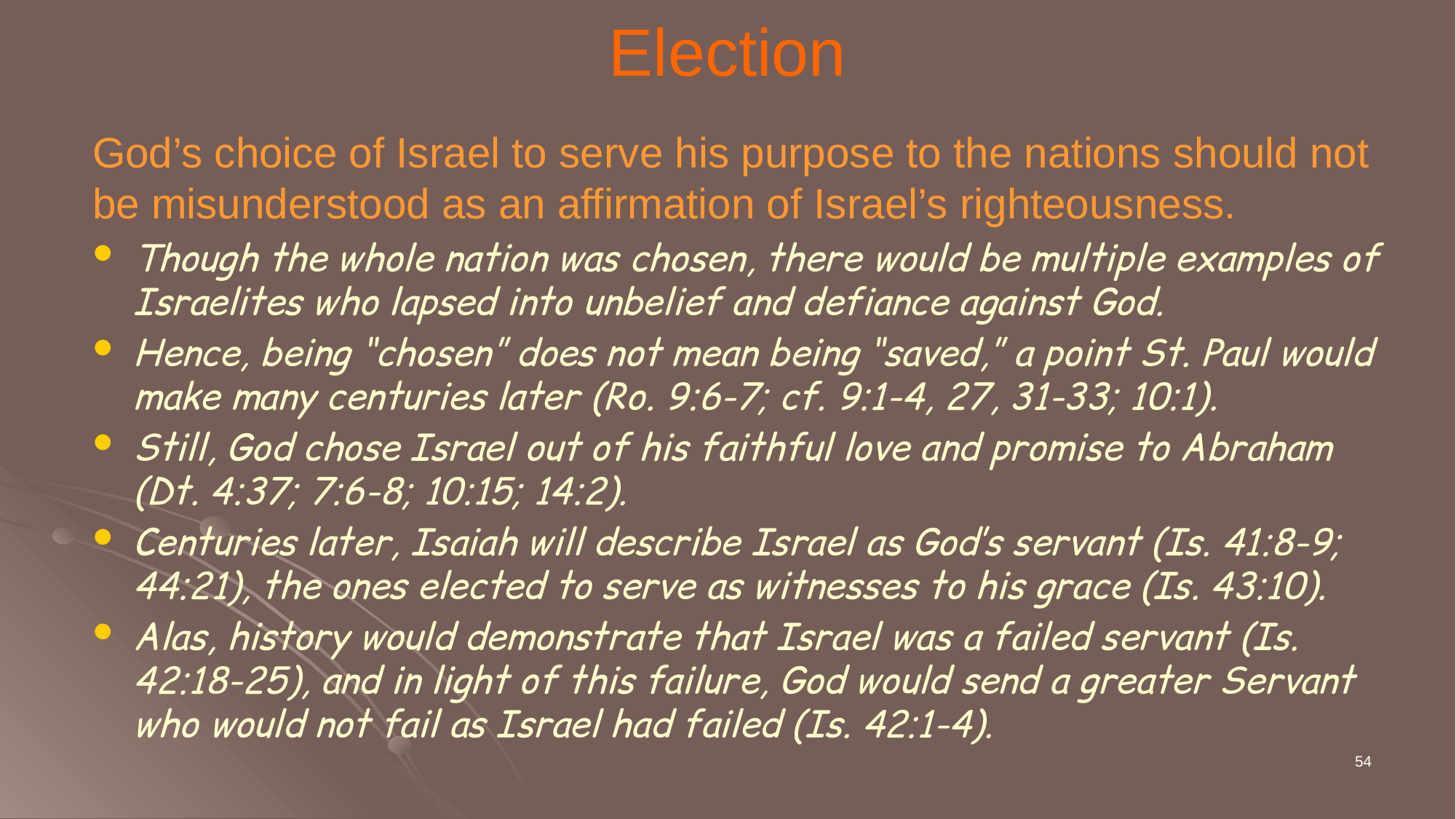

# Election
God’s choice of Israel to serve his purpose to the nations should not be misunderstood as an affirmation of Israel’s righteousness.
Though the whole nation was chosen, there would be multiple examples of Israelites who lapsed into unbelief and defiance against God.
Hence, being “chosen” does not mean being “saved,” a point St. Paul would make many centuries later (Ro. 9:6-7; cf. 9:1-4, 27, 31-33; 10:1).
Still, God chose Israel out of his faithful love and promise to Abraham (Dt. 4:37; 7:6-8; 10:15; 14:2).
Centuries later, Isaiah will describe Israel as God’s servant (Is. 41:8-9; 44:21), the ones elected to serve as witnesses to his grace (Is. 43:10).
Alas, history would demonstrate that Israel was a failed servant (Is. 42:18-25), and in light of this failure, God would send a greater Servant who would not fail as Israel had failed (Is. 42:1-4).
54